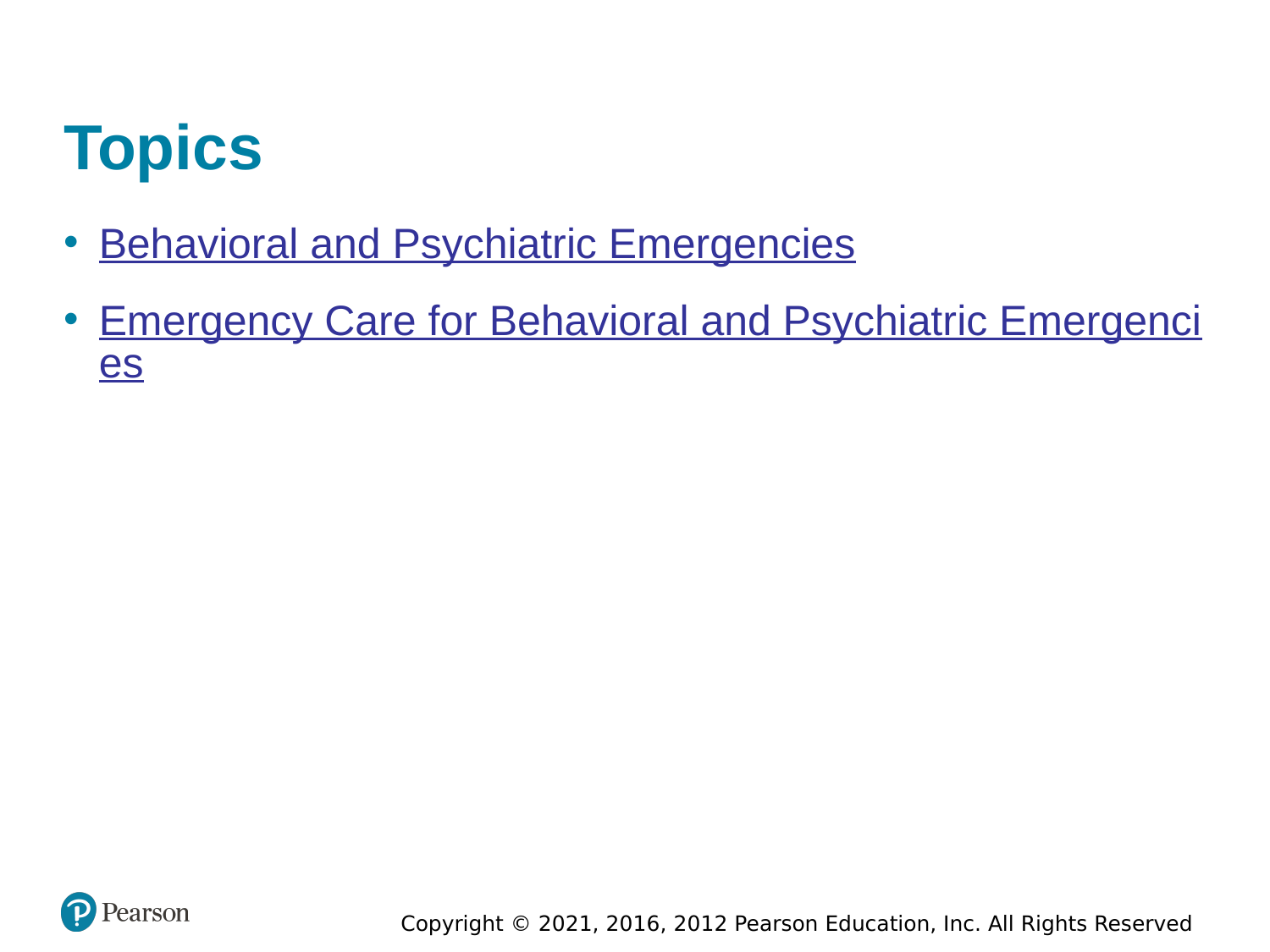

# Topics
Behavioral and Psychiatric Emergencies
Emergency Care for Behavioral and Psychiatric Emergencies